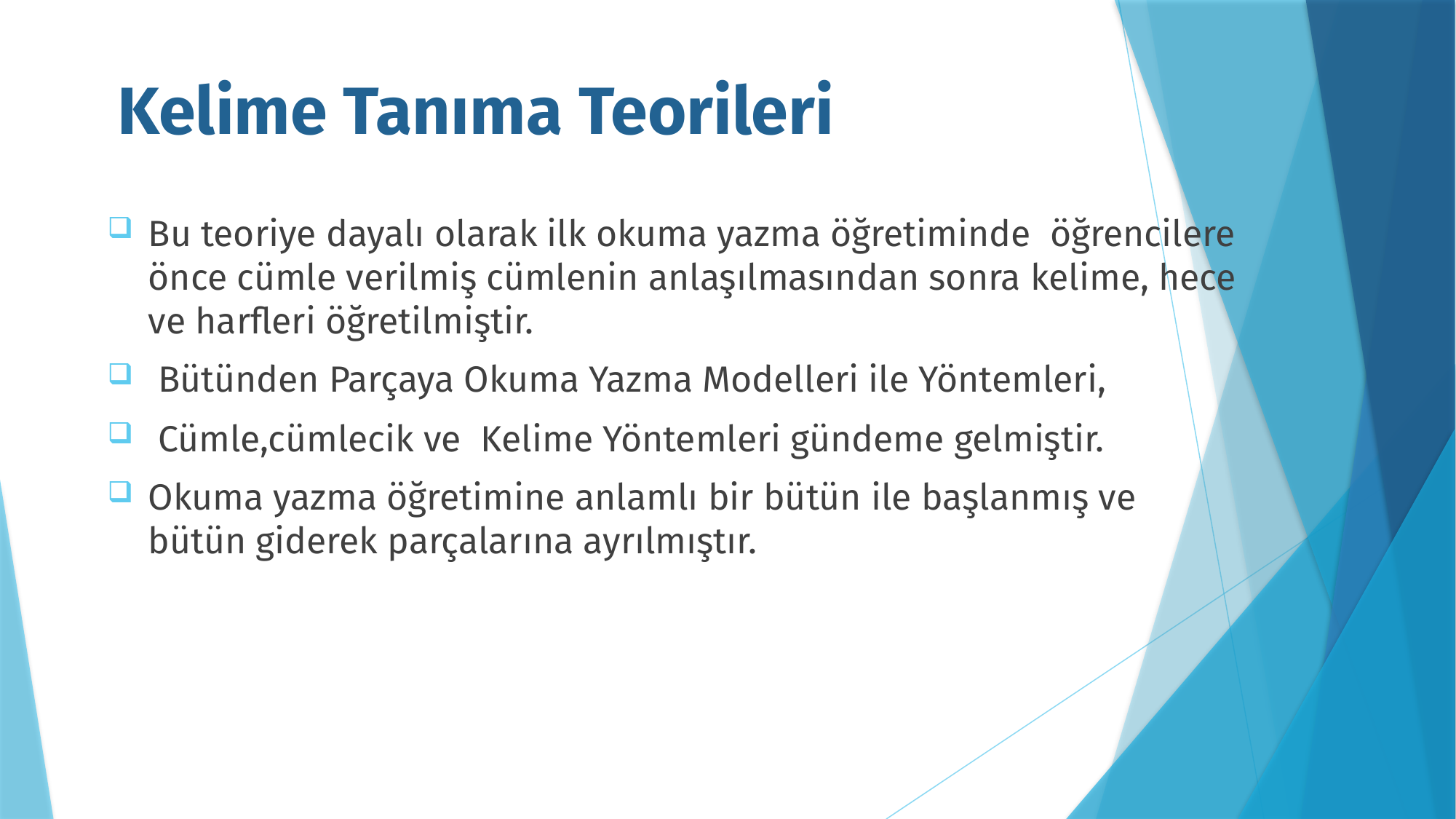

# Kelime Tanıma Teorileri
Bu teoriye dayalı olarak ilk okuma yazma öğretiminde  öğrencilere önce cümle verilmiş cümlenin anlaşılmasından sonra kelime, hece ve harfleri öğretilmiştir.
 Bütünden Parçaya Okuma Yazma Modelleri ile Yöntemleri,
 Cümle,cümlecik ve  Kelime Yöntemleri gündeme gelmiştir.
Okuma yazma öğretimine anlamlı bir bütün ile başlanmış ve bütün giderek parçalarına ayrılmıştır.